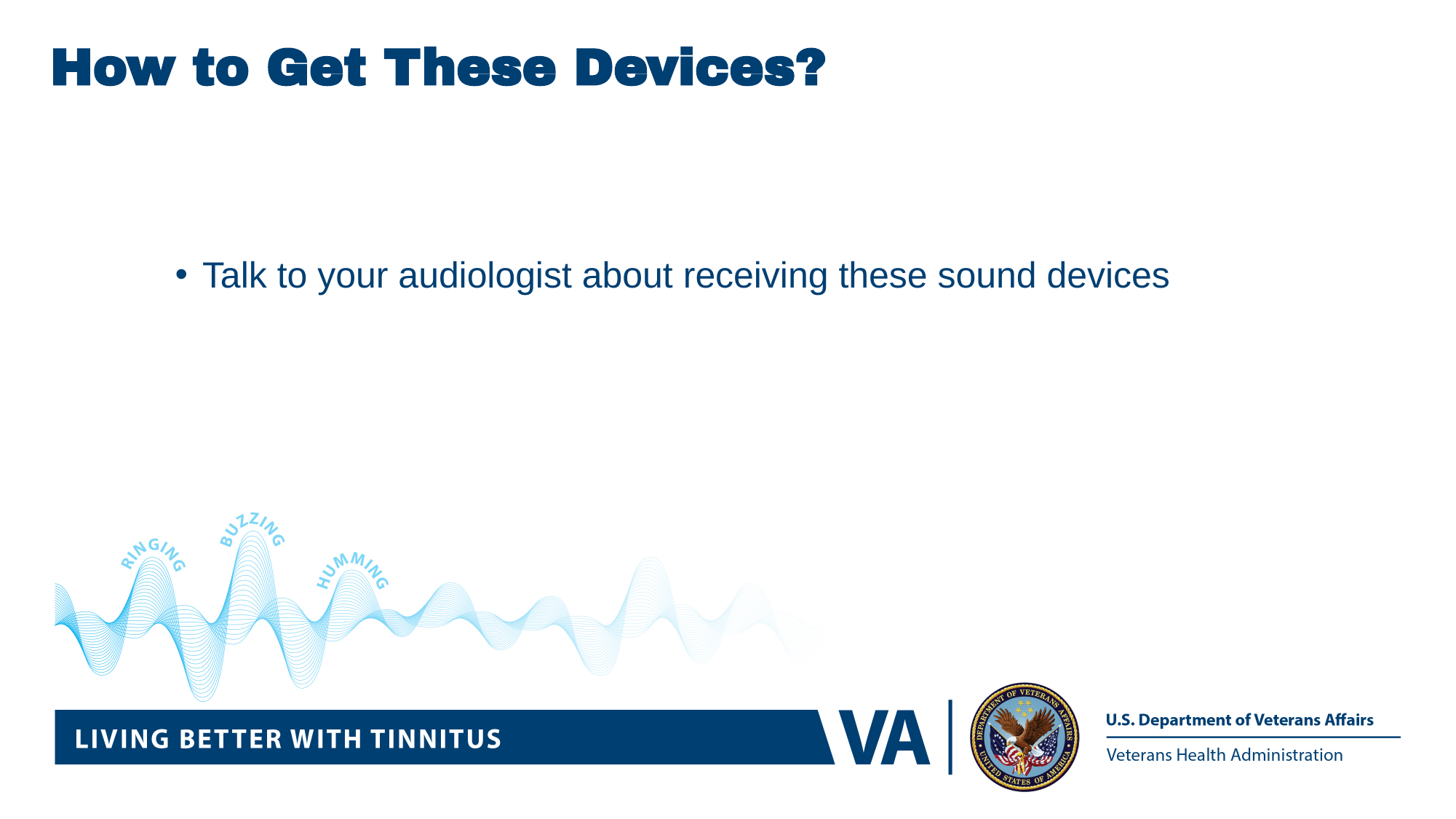

How to Get These Devices?
Talk to your audiologist about receiving these sound devices